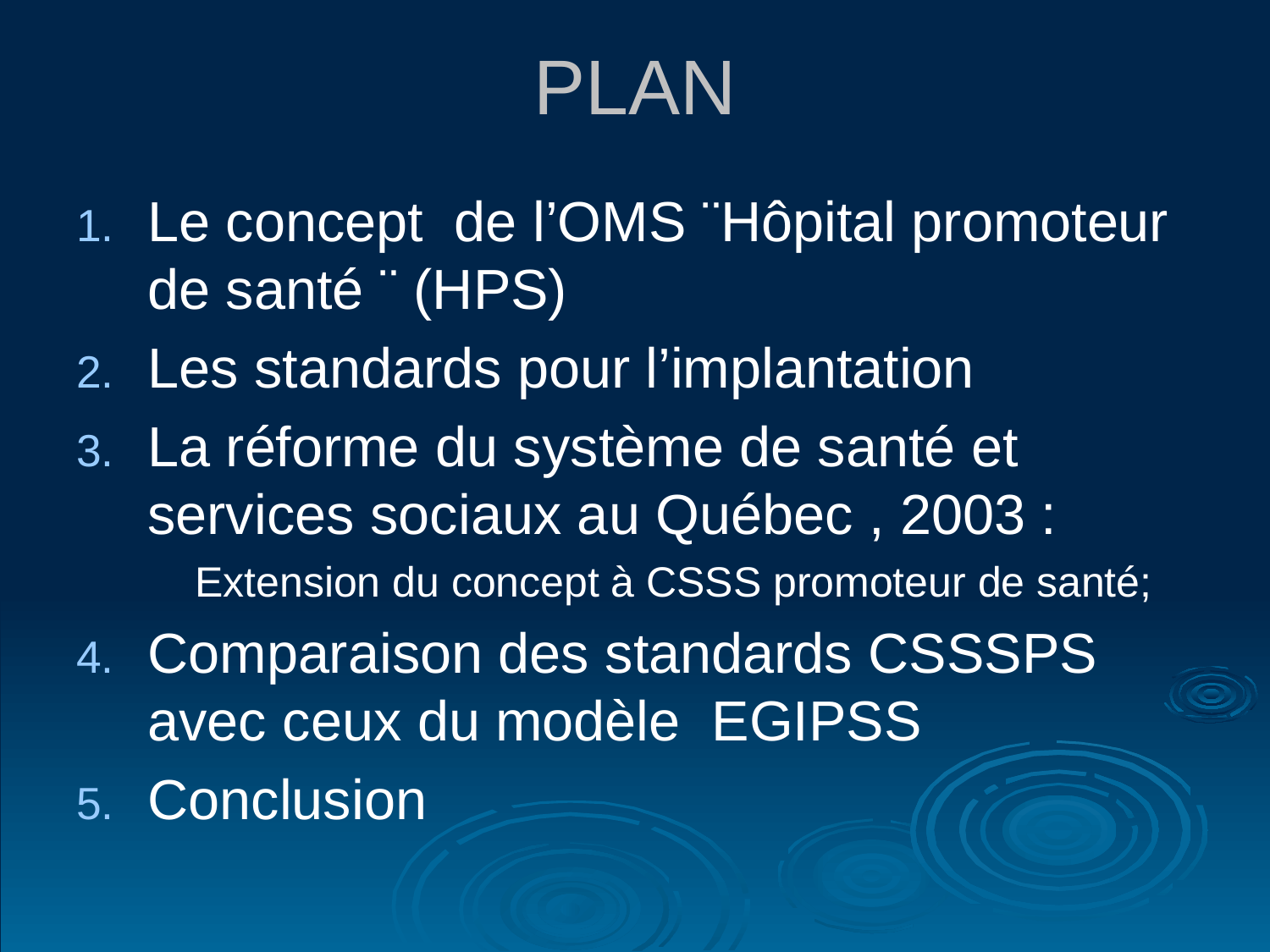

# PLAN
Le concept  de l’OMS ¨Hôpital promoteur de santé ¨ (HPS)
Les standards pour l’implantation
La réforme du système de santé et services sociaux au Québec , 2003 :
Extension du concept à CSSS promoteur de santé;
Comparaison des standards CSSSPS avec ceux du modèle  EGIPSS
Conclusion